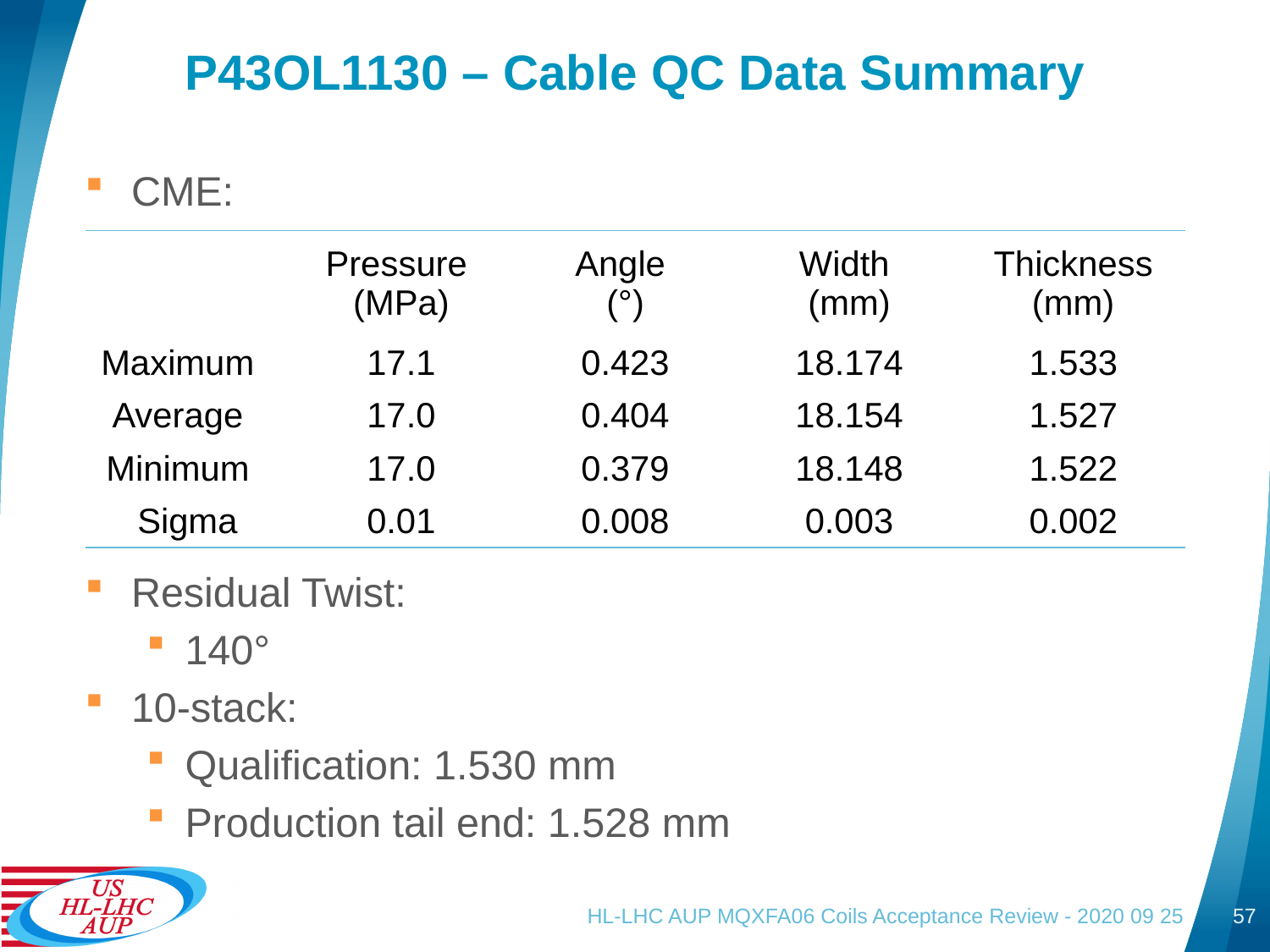

# P43OL1130 – Cable QC Data Summary
CME:

Residual Twist:
140°
10-stack:
Qualification: 1.530 mm
Production tail end: 1.528 mm

|  | Pressure (MPa) | Angle (°) | Width (mm) | Thickness (mm) |
| --- | --- | --- | --- | --- |
| Maximum | 17.1 | 0.423 | 18.174 | 1.533 |
| Average | 17.0 | 0.404 | 18.154 | 1.527 |
| Minimum | 17.0 | 0.379 | 18.148 | 1.522 |
| Sigma | 0.01 | 0.008 | 0.003 | 0.002 |
HL-LHC AUP MQXFA06 Coils Acceptance Review - 2020 09 25
57